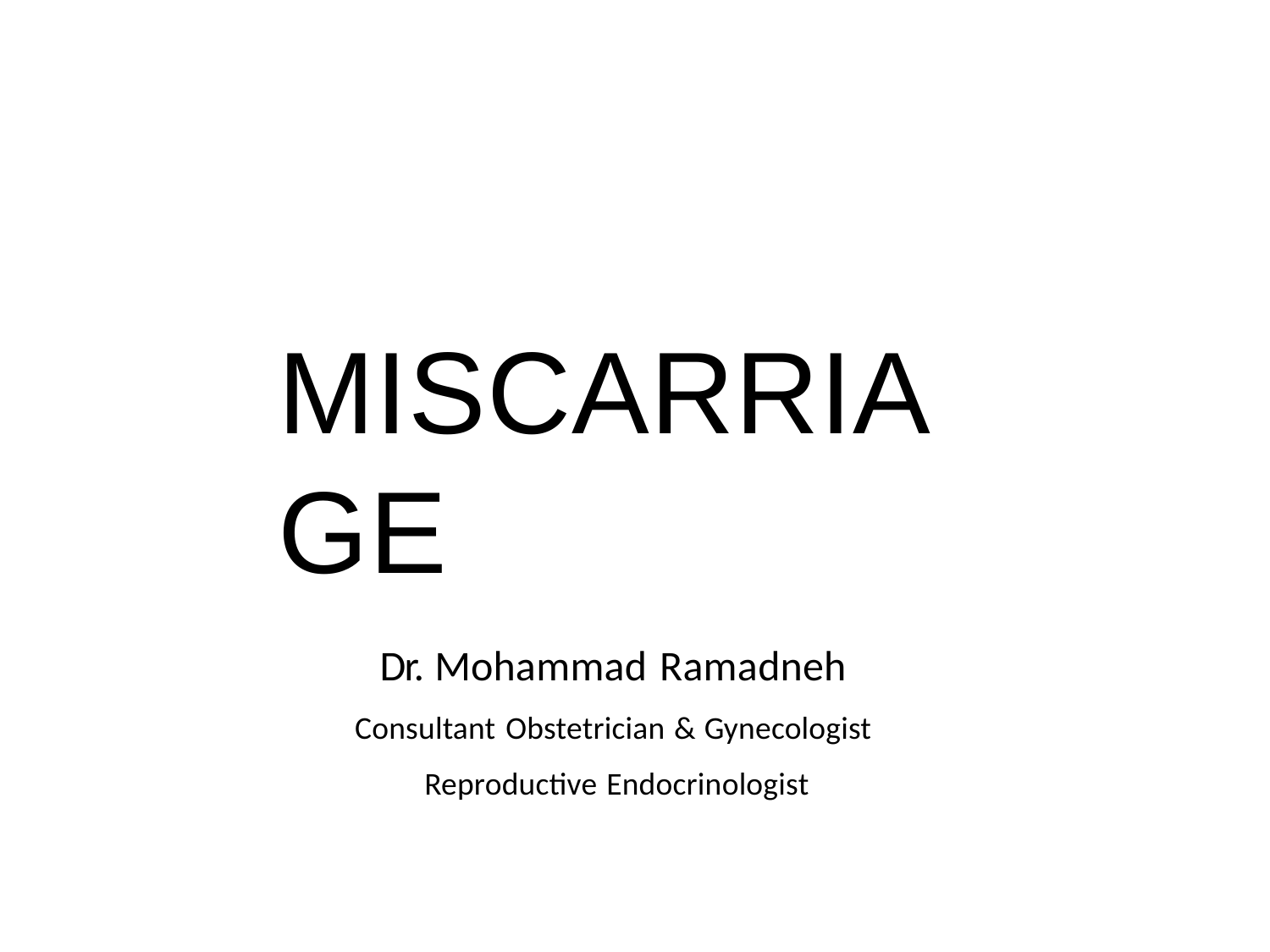

# MISCARRIAGE
Dr. Mohammad Ramadneh
Consultant Obstetrician & Gynecologist  Reproductive Endocrinologist